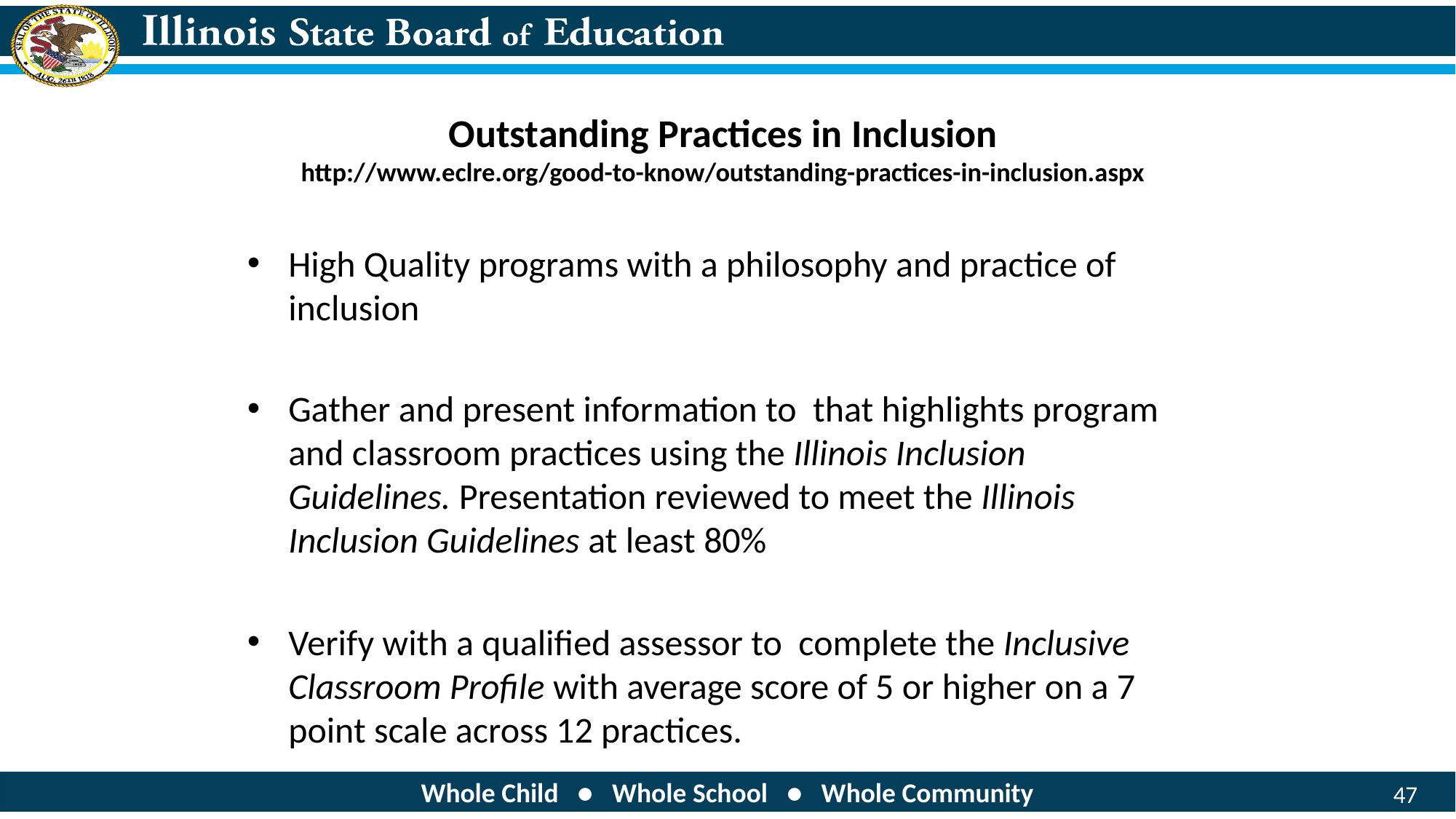

# Outstanding Practices in Inclusion http://www.eclre.org/good-to-know/outstanding-practices-in-inclusion.aspx

High Quality programs with a philosophy and practice of inclusion

Gather and present information to  that highlights program and classroom practices using the Illinois Inclusion Guidelines. Presentation reviewed to meet the Illinois Inclusion Guidelines at least 80%

Verify with a qualified assessor to  complete the Inclusive Classroom Profile with average score of 5 or higher on a 7 point scale across 12 practices.